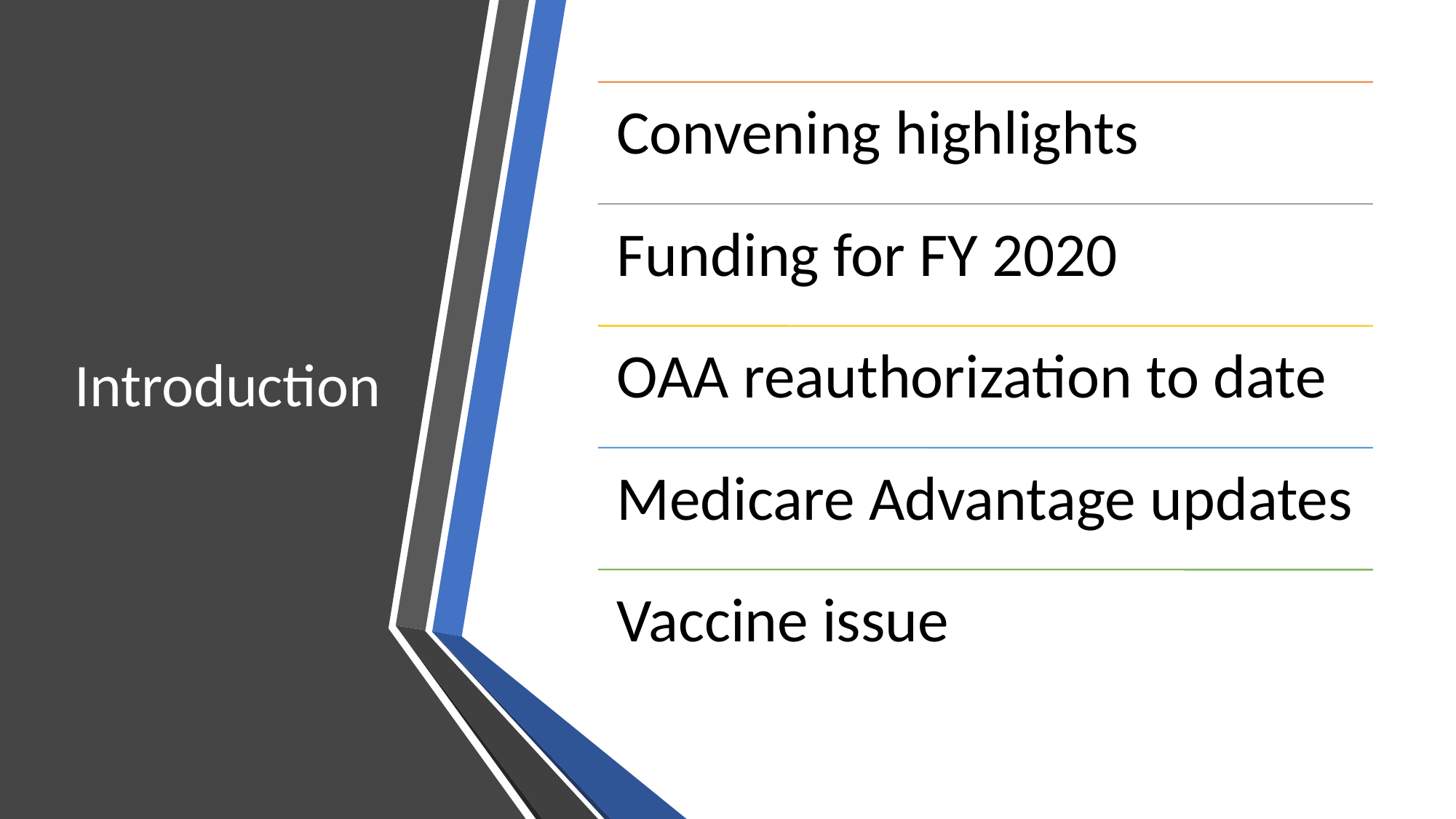

# Introduction
Convening highlights
Funding for FY 2020
OAA reauthorization to date
Medicare Advantage updates
Vaccine issue